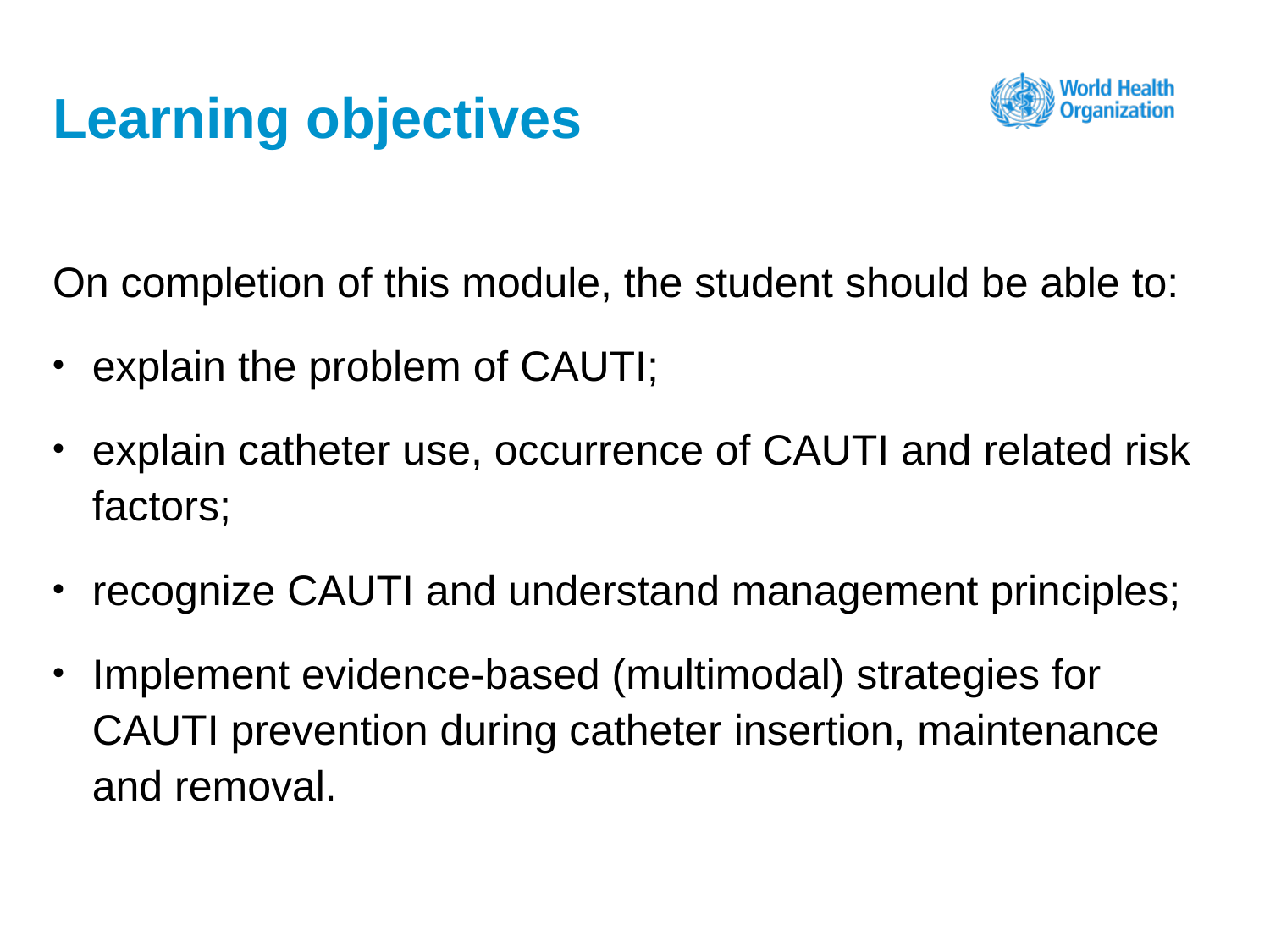

# Learning objectives
On completion of this module, the student should be able to:
explain the problem of CAUTI;
explain catheter use, occurrence of CAUTI and related risk factors;
recognize CAUTI and understand management principles;
Implement evidence-based (multimodal) strategies for CAUTI prevention during catheter insertion, maintenance and removal.